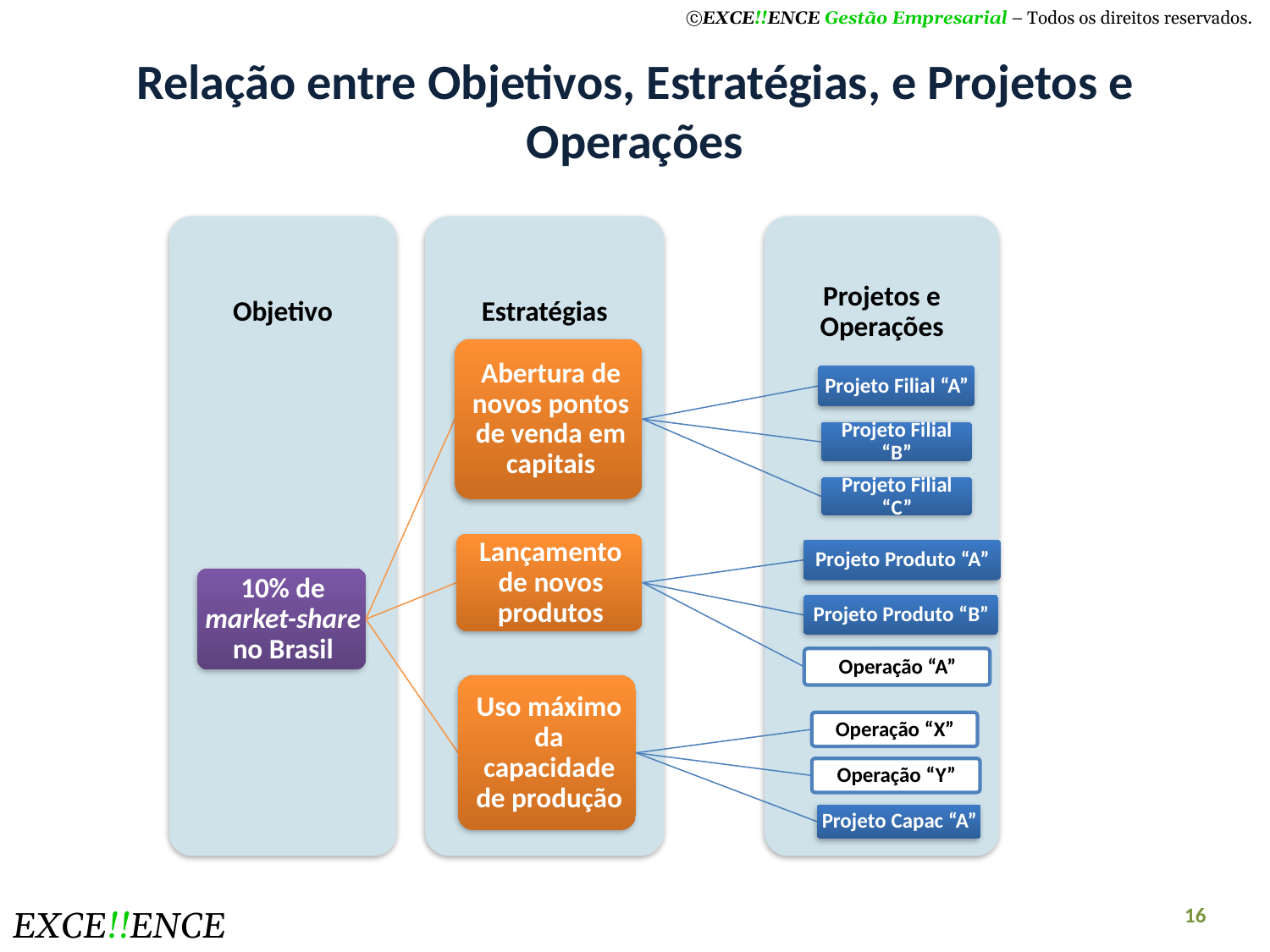

# Relação entre Objetivos, Estratégias, e Projetos e Operações
Projetos e Operações
Estratégias
Objetivo
10% de market-share no Brasil

Abertura de novos pontos de venda em capitais

Projeto Filial “A”

Projeto Filial “B”

Projeto Filial “C”

Lançamento de novos produtos

Projeto Produto “A”

Projeto Produto “B”

Operação “A”

Uso máximo da capacidade de produção

Operação “X”

Operação “Y”

Projeto Capac “A”
16